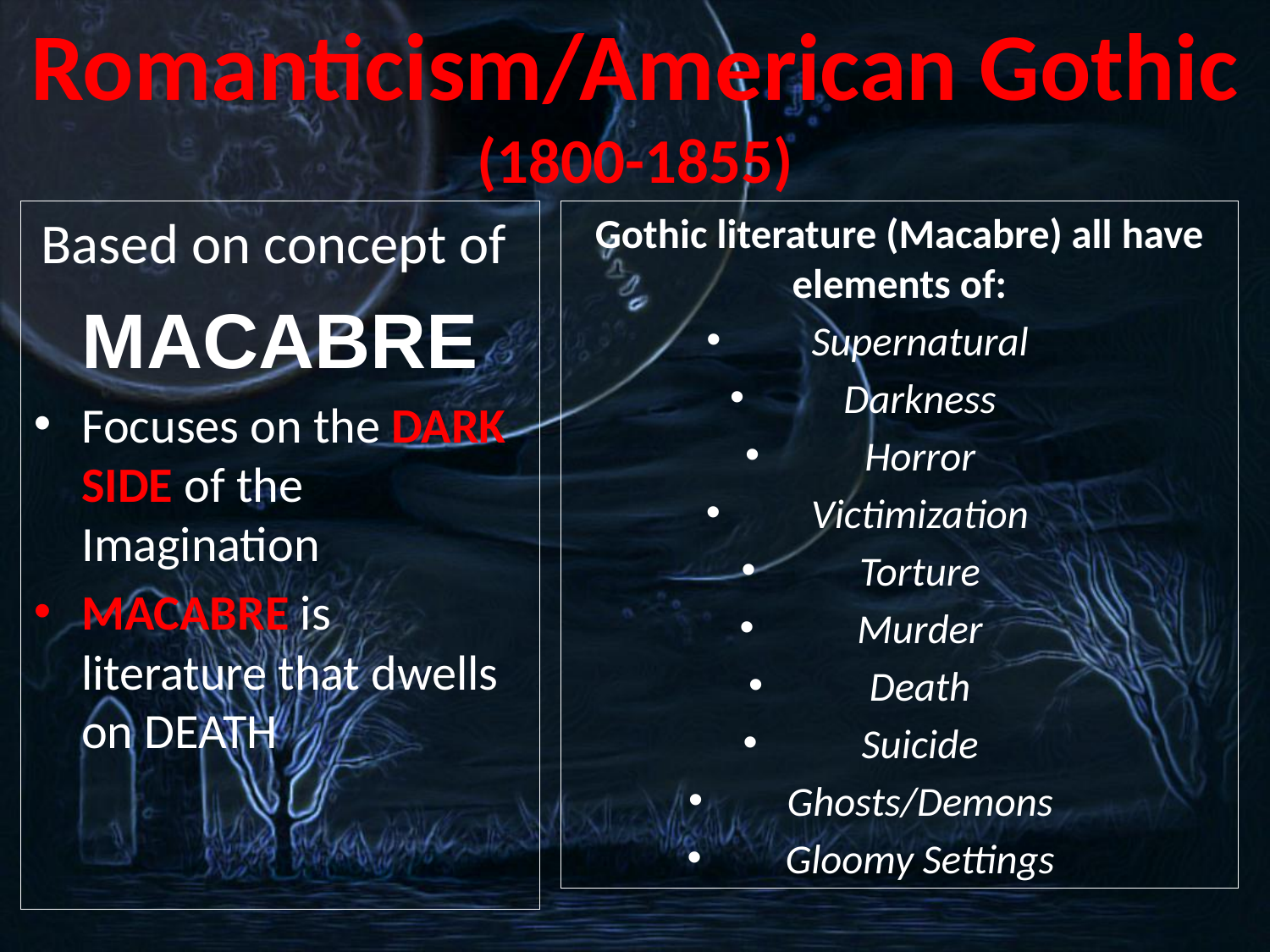

# Romanticism/American Gothic (1800-1855)
Based on concept of
MACABRE
Focuses on the DARK SIDE of the Imagination
MACABRE is literature that dwells on DEATH

Gothic literature (Macabre) all have elements of:
Supernatural
Darkness
Horror
Victimization
Torture
Murder
Death
Suicide
Ghosts/Demons
Gloomy Settings